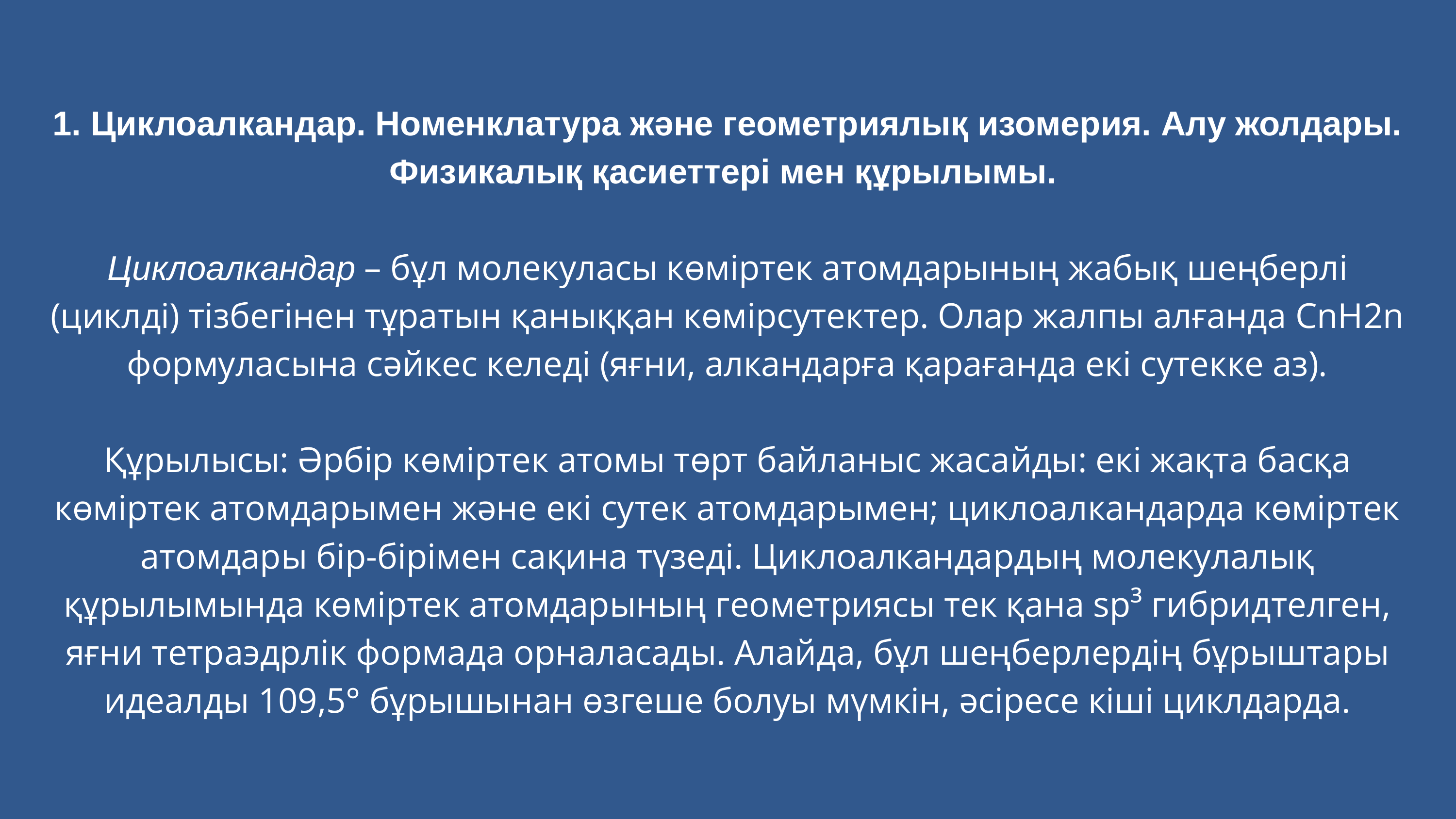

1. Циклоалкандар. Номенклатура және геометриялық изомерия. Алу жолдары. Физикалық қасиеттері мен құрылымы.

Циклоалкандар – бұл молекуласы көміртек атомдарының жабық шеңберлі (циклді) тізбегінен тұратын қаныққан көмірсутектер. Олар жалпы алғанда CnH2n формуласына сәйкес келеді (яғни, алкандарға қарағанда екі сутекке аз).

Құрылысы: Әрбір көміртек атомы төрт байланыс жасайды: екі жақта басқа көміртек атомдарымен және екі сутек атомдарымен; циклоалкандарда көміртек атомдары бір-бірімен сақина түзеді. Циклоалкандардың молекулалық құрылымында көміртек атомдарының геометриясы тек қана sp³ гибридтелген, яғни тетраэдрлік формада орналасады. Алайда, бұл шеңберлердің бұрыштары идеалды 109,5° бұрышынан өзгеше болуы мүмкін, әсіресе кіші циклдарда.